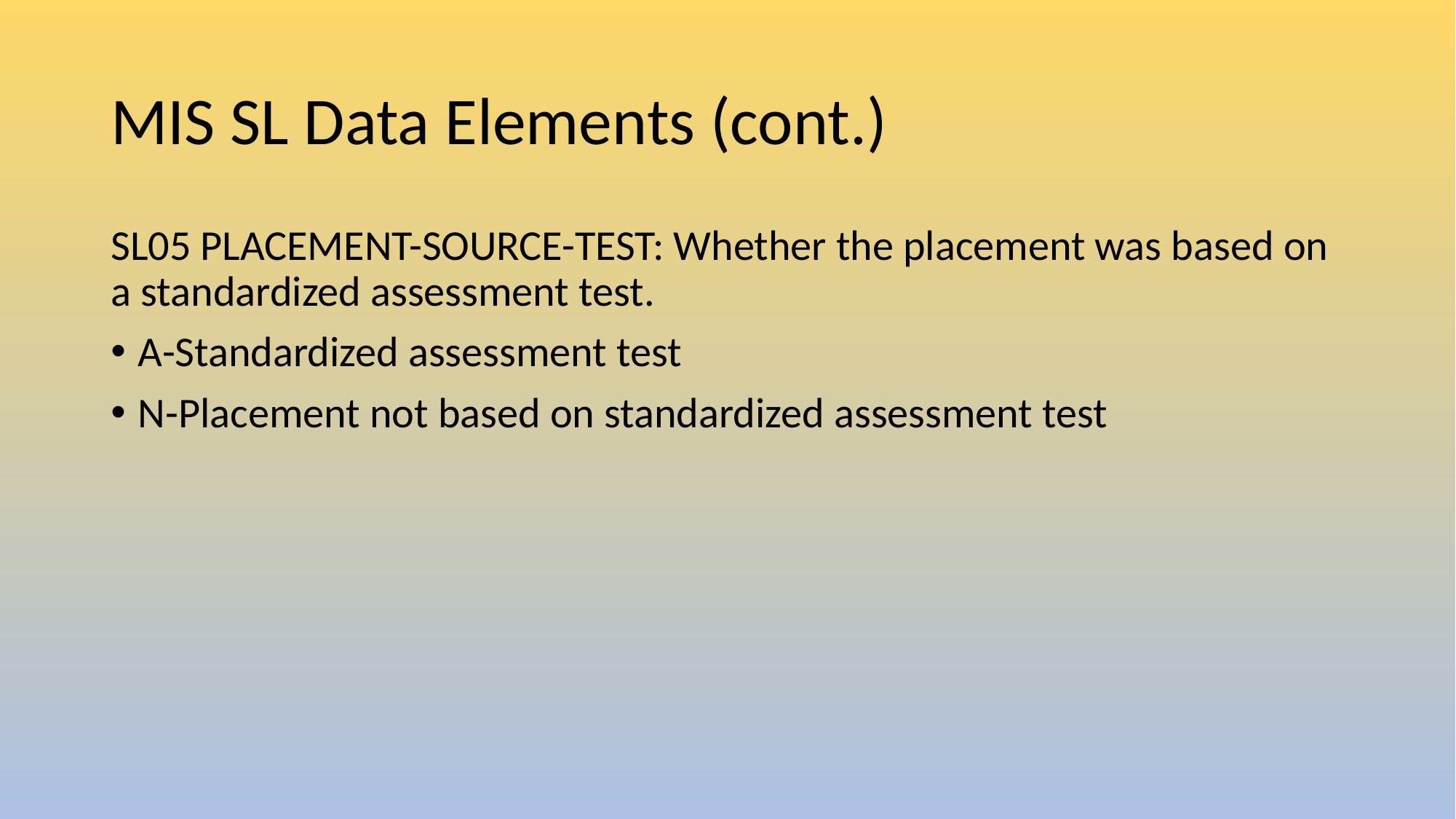

# MIS SL Data Elements (cont.)
SL05 PLACEMENT-SOURCE-TEST: Whether the placement was based on a standardized assessment test.
A-Standardized assessment test
N-Placement not based on standardized assessment test